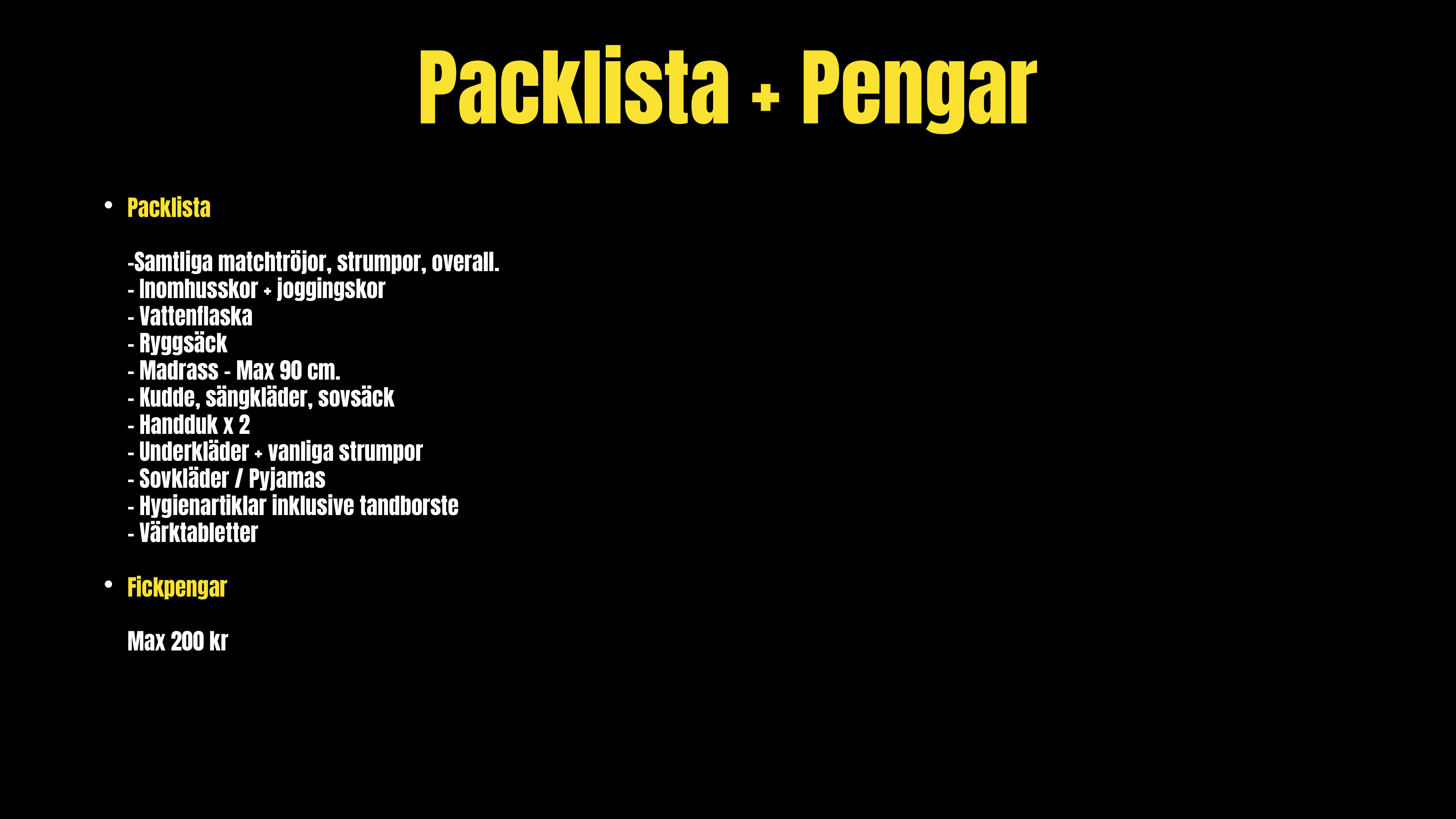

# Packlista + Pengar
Packlista
-Samtliga matchtröjor, strumpor, overall.
- Inomhusskor + joggingskor
- Vattenflaska
- Ryggsäck
- Madrass - Max 90 cm.
- Kudde, sängkläder, sovsäck
- Handduk x 2
- Underkläder + vanliga strumpor
- Sovkläder / Pyjamas
- Hygienartiklar inklusive tandborste
- Värktabletter
Fickpengar
Max 200 kr